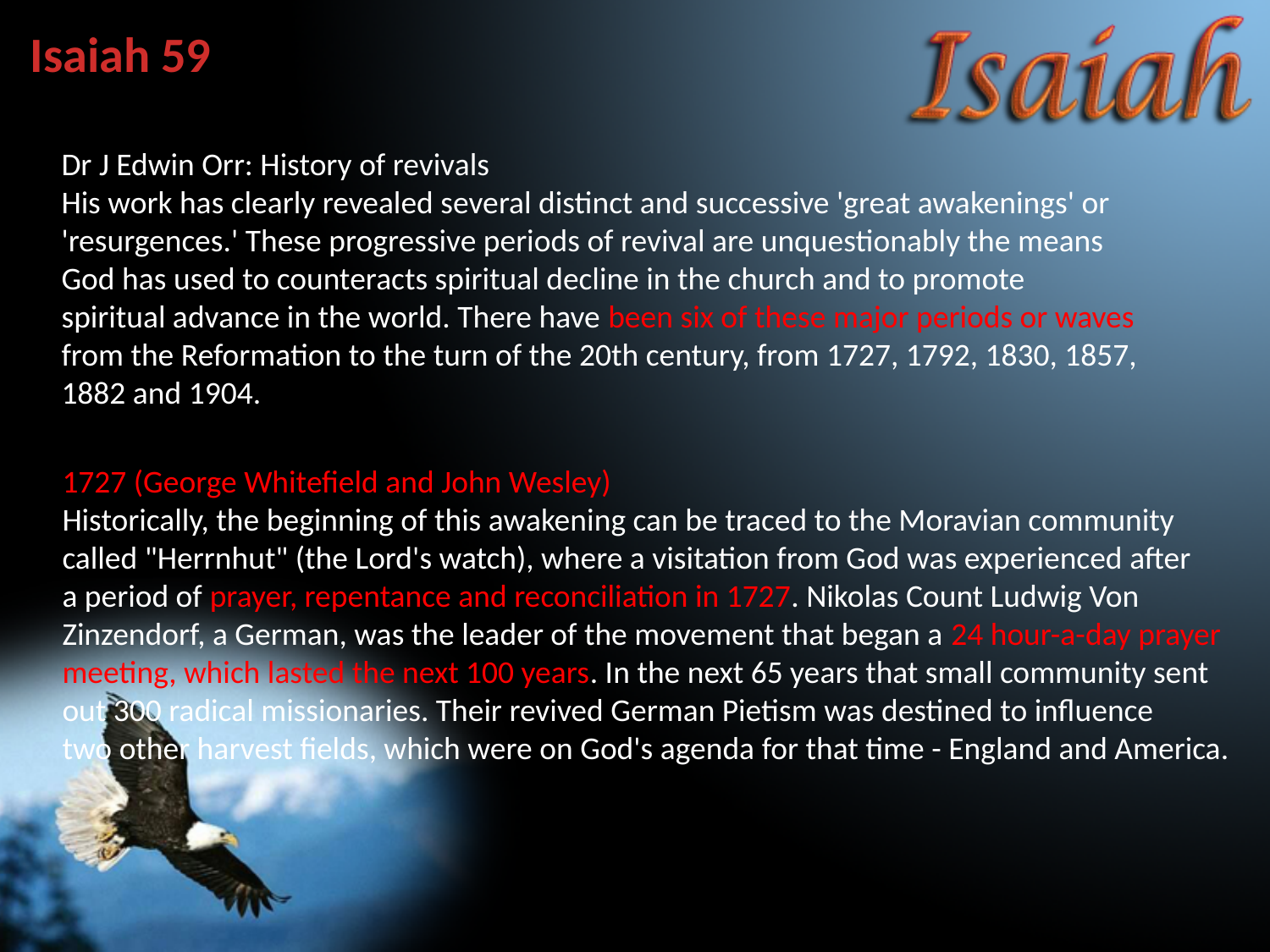

Isaiah 59
Dr J Edwin Orr: History of revivals
His work has clearly revealed several distinct and successive 'great awakenings' or
'resurgences.' These progressive periods of revival are unquestionably the means
God has used to counteracts spiritual decline in the church and to promote
spiritual advance in the world. There have been six of these major periods or waves
from the Reformation to the turn of the 20th century, from 1727, 1792, 1830, 1857,
1882 and 1904.
1727 (George Whitefield and John Wesley)
Historically, the beginning of this awakening can be traced to the Moravian community
called "Herrnhut" (the Lord's watch), where a visitation from God was experienced after
a period of prayer, repentance and reconciliation in 1727. Nikolas Count Ludwig Von
Zinzendorf, a German, was the leader of the movement that began a 24 hour-a-day prayer
meeting, which lasted the next 100 years. In the next 65 years that small community sent
out 300 radical missionaries. Their revived German Pietism was destined to influence
two other harvest fields, which were on God's agenda for that time - England and America.